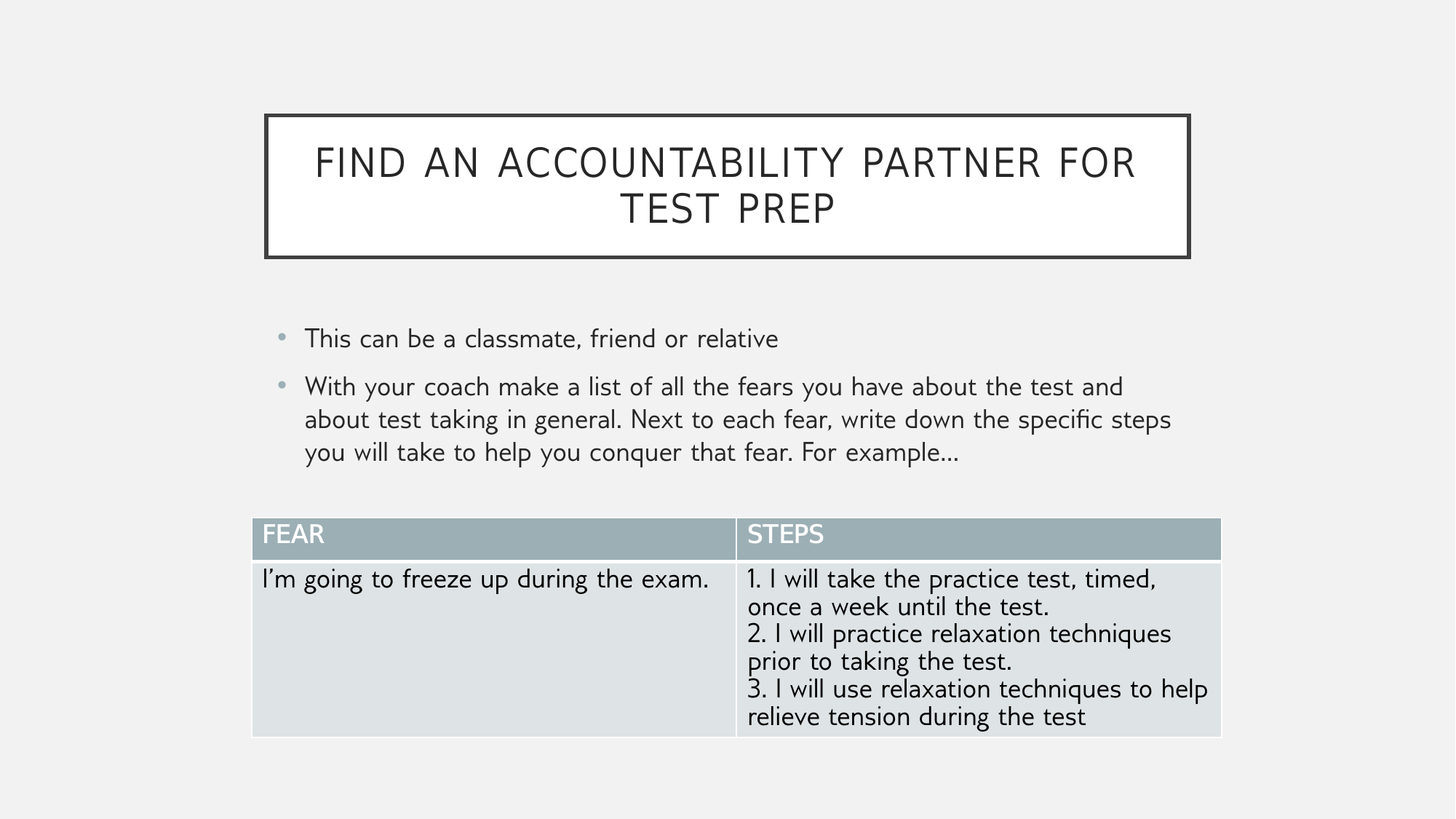

# Find an accountability partner for test prep
This can be a classmate, friend or relative
With your coach make a list of all the fears you have about the test and about test taking in general. Next to each fear, write down the specific steps you will take to help you conquer that fear. For example...
| FEAR | STEPS |
| --- | --- |
| I’m going to freeze up during the exam. | 1. I will take the practice test, timed, once a week until the test. 2. I will practice relaxation techniques prior to taking the test. 3. I will use relaxation techniques to help relieve tension during the test |